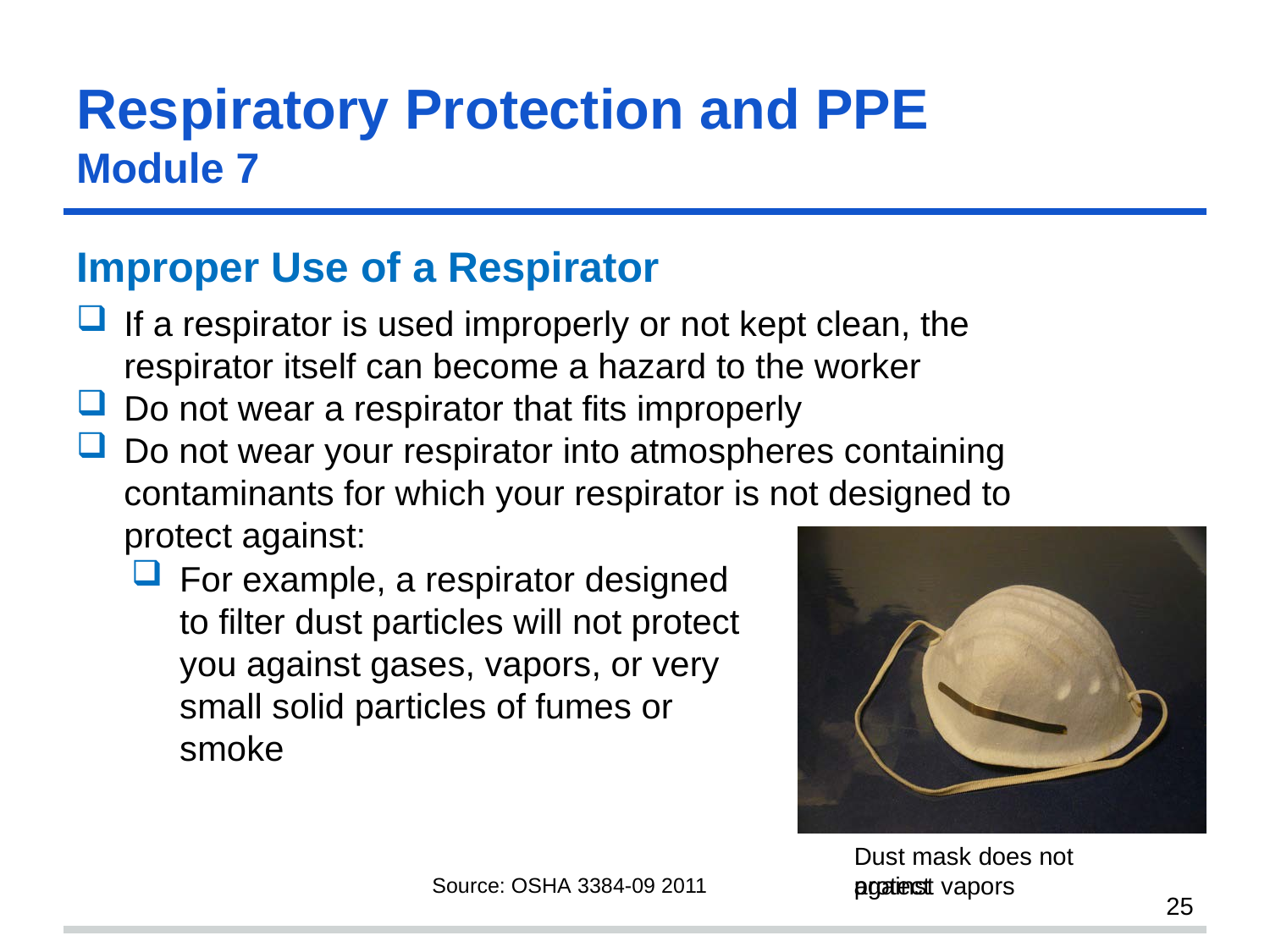

# Respiratory Protection and PPE
Module 7

Improper Use of a Respirator
If a respirator is used improperly or not kept clean, the respirator itself can become a hazard to the worker
Do not wear a respirator that fits improperly
Do not wear your respirator into atmospheres containing contaminants for which your respirator is not designed to protect against:
For example, a respirator designed to filter dust particles will not protect you against gases, vapors, or very small solid particles of fumes or smoke

Dust mask does not protect
against vapors
Source: OSHA 3384-09 2011
25